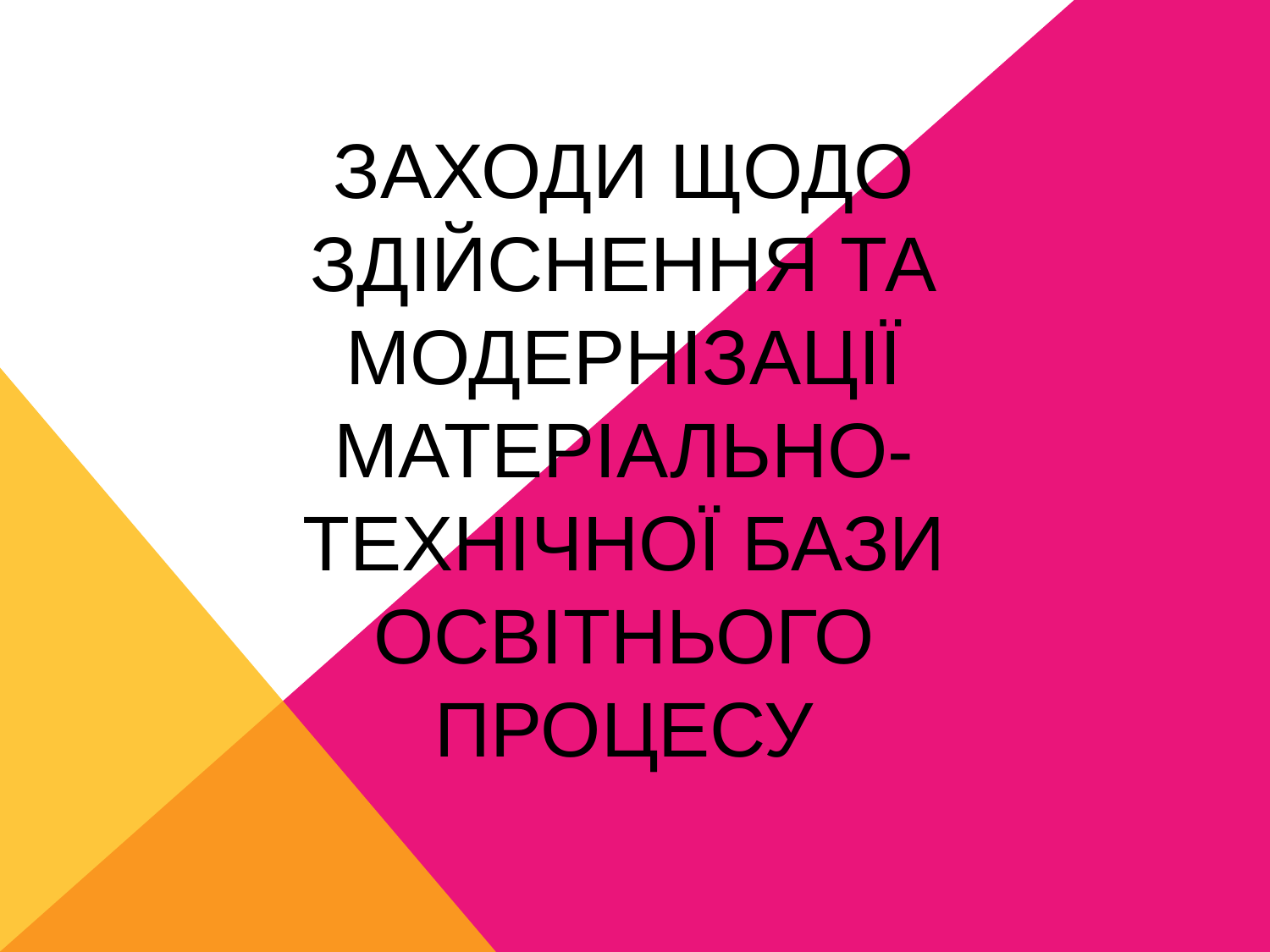

# ЗАХОДИ ЩОДО ЗДІЙСНЕННЯ ТА МОДЕРНІЗАЦІЇ МАТЕРІАЛЬНО-ТЕХНІЧНОЇ БАЗИ ОСВІТНЬОГО ПРОЦЕСУ